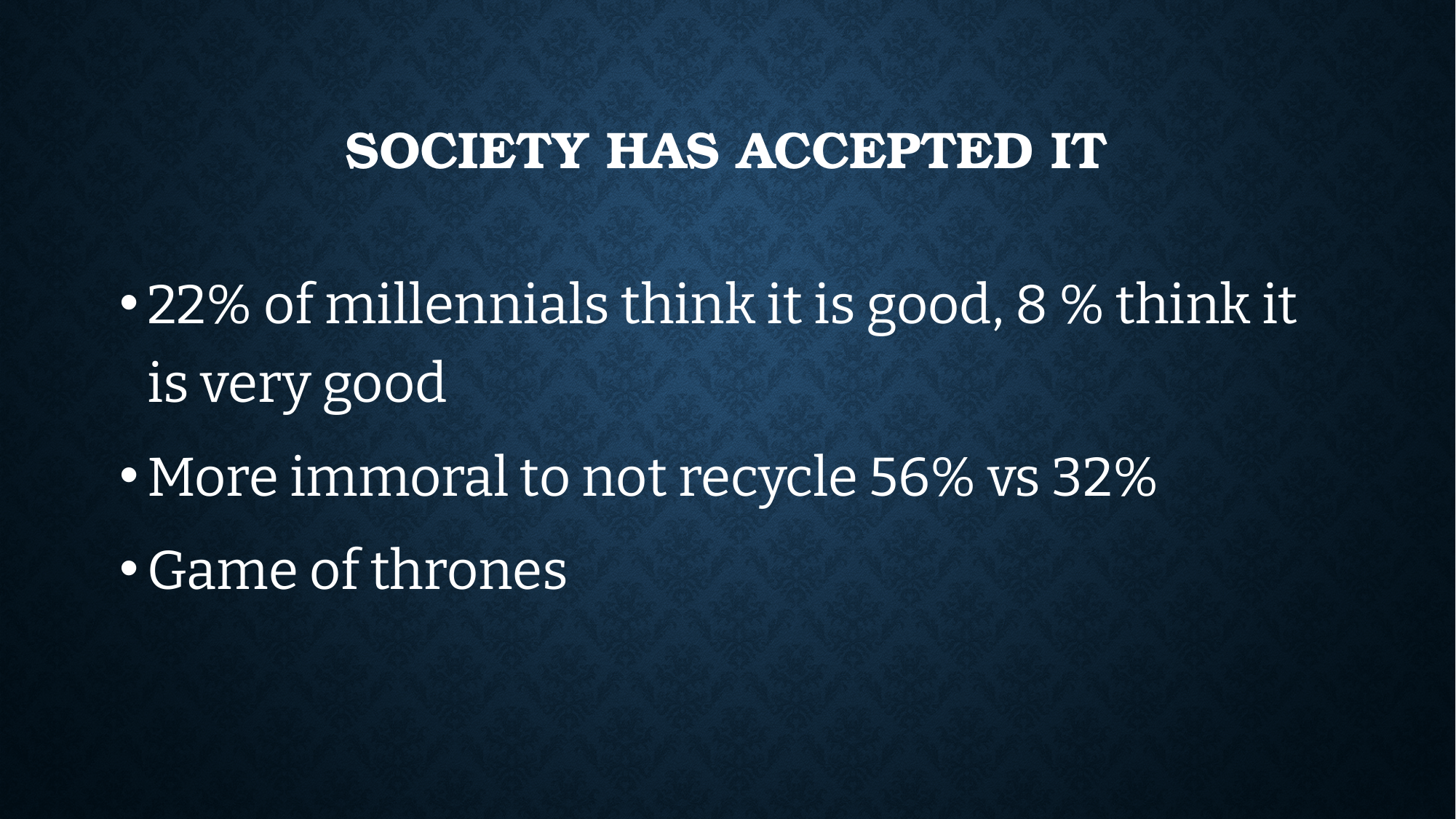

# Society has accepted it
22% of millennials think it is good, 8 % think it is very good
More immoral to not recycle 56% vs 32%
Game of thrones